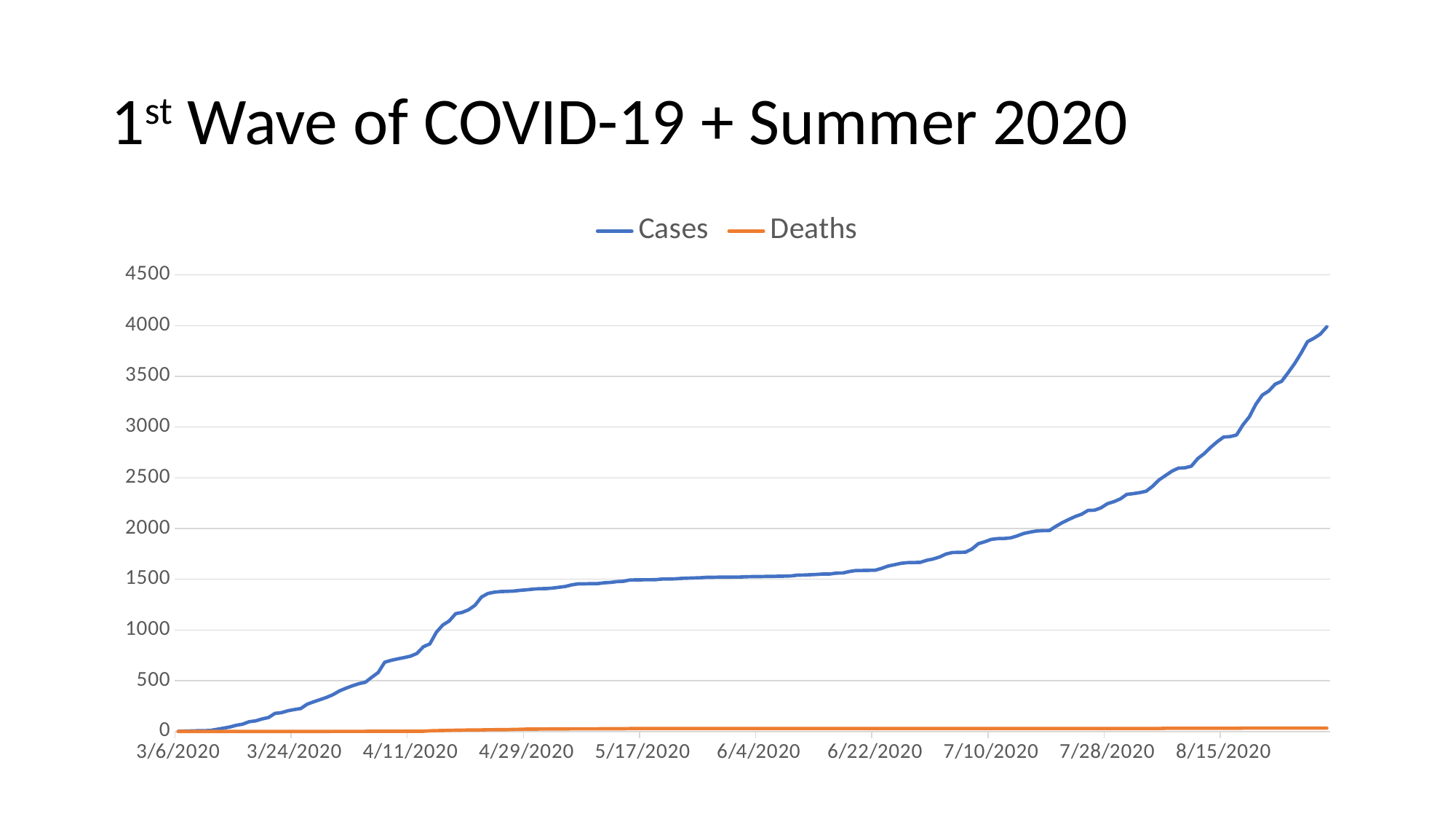

# 1st Wave of COVID-19 + Summer 2020

### Chart

| Category | Cases | Deaths |
|---|---|---|
| 43896 | 1.0 | 0.0 |
| 43897 | 3.0 | 0.0 |
| 43898 | 5.0 | 0.0 |
| 43899 | 7.0 | 0.0 |
| 43900 | 7.0 | 0.0 |
| 43901 | 10.0 | 0.0 |
| 43902 | 21.0 | 0.0 |
| 43903 | 32.0 | 0.0 |
| 43904 | 44.0 | 0.0 |
| 43905 | 61.0 | 0.0 |
| 43906 | 72.0 | 0.0 |
| 43907 | 96.0 | 0.0 |
| 43908 | 104.0 | 0.0 |
| 43909 | 123.0 | 0.0 |
| 43910 | 137.0 | 0.0 |
| 43911 | 178.0 | 0.0 |
| 43912 | 185.0 | 0.0 |
| 43913 | 204.0 | 0.0 |
| 43914 | 216.0 | 0.0 |
| 43915 | 226.0 | 0.0 |
| 43916 | 269.0 | 0.0 |
| 43917 | 292.0 | 0.0 |
| 43918 | 314.0 | 0.0 |
| 43919 | 336.0 | 0.0 |
| 43920 | 363.0 | 1.0 |
| 43921 | 400.0 | 1.0 |
| 43922 | 426.0 | 1.0 |
| 43923 | 450.0 | 1.0 |
| 43924 | 471.0 | 1.0 |
| 43925 | 485.0 | 1.0 |
| 43926 | 534.0 | 2.0 |
| 43927 | 581.0 | 2.0 |
| 43928 | 682.0 | 2.0 |
| 43929 | 701.0 | 2.0 |
| 43930 | 715.0 | 2.0 |
| 43931 | 728.0 | 2.0 |
| 43932 | 742.0 | 2.0 |
| 43933 | 769.0 | 2.0 |
| 43934 | 835.0 | 2.0 |
| 43935 | 863.0 | 6.0 |
| 43936 | 977.0 | 8.0 |
| 43937 | 1049.0 | 9.0 |
| 43938 | 1089.0 | 11.0 |
| 43939 | 1161.0 | 12.0 |
| 43940 | 1173.0 | 13.0 |
| 43941 | 1199.0 | 14.0 |
| 43942 | 1244.0 | 14.0 |
| 43943 | 1325.0 | 15.0 |
| 43944 | 1360.0 | 17.0 |
| 43945 | 1373.0 | 17.0 |
| 43946 | 1379.0 | 18.0 |
| 43947 | 1381.0 | 18.0 |
| 43948 | 1384.0 | 20.0 |
| 43949 | 1391.0 | 21.0 |
| 43950 | 1396.0 | 23.0 |
| 43951 | 1403.0 | 23.0 |
| 43952 | 1407.0 | 24.0 |
| 43953 | 1408.0 | 24.0 |
| 43954 | 1413.0 | 25.0 |
| 43955 | 1421.0 | 25.0 |
| 43956 | 1429.0 | 25.0 |
| 43957 | 1445.0 | 26.0 |
| 43958 | 1455.0 | 26.0 |
| 43959 | 1455.0 | 26.0 |
| 43960 | 1457.0 | 26.0 |
| 43961 | 1457.0 | 26.0 |
| 43962 | 1465.0 | 27.0 |
| 43963 | 1469.0 | 27.0 |
| 43964 | 1477.0 | 27.0 |
| 43965 | 1480.0 | 27.0 |
| 43966 | 1493.0 | 28.0 |
| 43967 | 1494.0 | 28.0 |
| 43968 | 1495.0 | 28.0 |
| 43969 | 1495.0 | 28.0 |
| 43970 | 1496.0 | 28.0 |
| 43971 | 1502.0 | 28.0 |
| 43972 | 1503.0 | 28.0 |
| 43973 | 1504.0 | 28.0 |
| 43974 | 1509.0 | 28.0 |
| 43975 | 1511.0 | 28.0 |
| 43976 | 1513.0 | 28.0 |
| 43977 | 1515.0 | 28.0 |
| 43978 | 1520.0 | 28.0 |
| 43979 | 1520.0 | 28.0 |
| 43980 | 1521.0 | 28.0 |
| 43981 | 1521.0 | 28.0 |
| 43982 | 1522.0 | 28.0 |
| 43983 | 1522.0 | 28.0 |
| 43984 | 1525.0 | 28.0 |
| 43985 | 1526.0 | 28.0 |
| 43986 | 1526.0 | 28.0 |
| 43987 | 1528.0 | 28.0 |
| 43988 | 1528.0 | 28.0 |
| 43989 | 1530.0 | 28.0 |
| 43990 | 1531.0 | 28.0 |
| 43991 | 1533.0 | 28.0 |
| 43992 | 1541.0 | 28.0 |
| 43993 | 1542.0 | 28.0 |
| 43994 | 1545.0 | 28.0 |
| 43995 | 1548.0 | 28.0 |
| 43996 | 1552.0 | 28.0 |
| 43997 | 1552.0 | 28.0 |
| 43998 | 1561.0 | 28.0 |
| 43999 | 1562.0 | 28.0 |
| 44000 | 1576.0 | 28.0 |
| 44001 | 1586.0 | 28.0 |
| 44002 | 1587.0 | 28.0 |
| 44003 | 1588.0 | 28.0 |
| 44004 | 1589.0 | 28.0 |
| 44005 | 1607.0 | 28.0 |
| 44006 | 1630.0 | 28.0 |
| 44007 | 1643.0 | 28.0 |
| 44008 | 1657.0 | 28.0 |
| 44009 | 1664.0 | 28.0 |
| 44010 | 1665.0 | 28.0 |
| 44011 | 1667.0 | 28.0 |
| 44012 | 1687.0 | 28.0 |
| 44013 | 1700.0 | 28.0 |
| 44014 | 1720.0 | 28.0 |
| 44015 | 1749.0 | 28.0 |
| 44016 | 1764.0 | 28.0 |
| 44017 | 1765.0 | 28.0 |
| 44018 | 1767.0 | 28.0 |
| 44019 | 1798.0 | 28.0 |
| 44020 | 1851.0 | 28.0 |
| 44021 | 1870.0 | 28.0 |
| 44022 | 1893.0 | 28.0 |
| 44023 | 1901.0 | 28.0 |
| 44024 | 1902.0 | 28.0 |
| 44025 | 1908.0 | 28.0 |
| 44026 | 1927.0 | 28.0 |
| 44027 | 1951.0 | 28.0 |
| 44028 | 1965.0 | 28.0 |
| 44029 | 1976.0 | 28.0 |
| 44030 | 1979.0 | 28.0 |
| 44031 | 1980.0 | 28.0 |
| 44032 | 2021.0 | 28.0 |
| 44033 | 2058.0 | 28.0 |
| 44034 | 2089.0 | 28.0 |
| 44035 | 2118.0 | 28.0 |
| 44036 | 2141.0 | 28.0 |
| 44037 | 2179.0 | 28.0 |
| 44038 | 2181.0 | 28.0 |
| 44039 | 2204.0 | 28.0 |
| 44040 | 2245.0 | 28.0 |
| 44041 | 2265.0 | 28.0 |
| 44042 | 2292.0 | 29.0 |
| 44043 | 2337.0 | 29.0 |
| 44044 | 2344.0 | 29.0 |
| 44045 | 2354.0 | 29.0 |
| 44046 | 2368.0 | 29.0 |
| 44047 | 2417.0 | 29.0 |
| 44048 | 2480.0 | 29.0 |
| 44049 | 2523.0 | 31.0 |
| 44050 | 2566.0 | 31.0 |
| 44051 | 2596.0 | 31.0 |
| 44052 | 2599.0 | 31.0 |
| 44053 | 2615.0 | 31.0 |
| 44054 | 2690.0 | 31.0 |
| 44055 | 2739.0 | 31.0 |
| 44056 | 2801.0 | 31.0 |
| 44057 | 2855.0 | 31.0 |
| 44058 | 2902.0 | 31.0 |
| 44059 | 2907.0 | 31.0 |
| 44060 | 2922.0 | 31.0 |
| 44061 | 3022.0 | 33.0 |
| 44062 | 3102.0 | 33.0 |
| 44063 | 3225.0 | 33.0 |
| 44064 | 3316.0 | 33.0 |
| 44065 | 3356.0 | 33.0 |
| 44066 | 3424.0 | 33.0 |
| 44067 | 3452.0 | 33.0 |
| 44068 | 3536.0 | 33.0 |
| 44069 | 3626.0 | 33.0 |
| 44070 | 3728.0 | 33.0 |
| 44071 | 3842.0 | 33.0 |
| 44072 | 3876.0 | 33.0 |
| 44073 | 3917.0 | 33.0 |
| 44074 | 3989.0 | 33.0 |